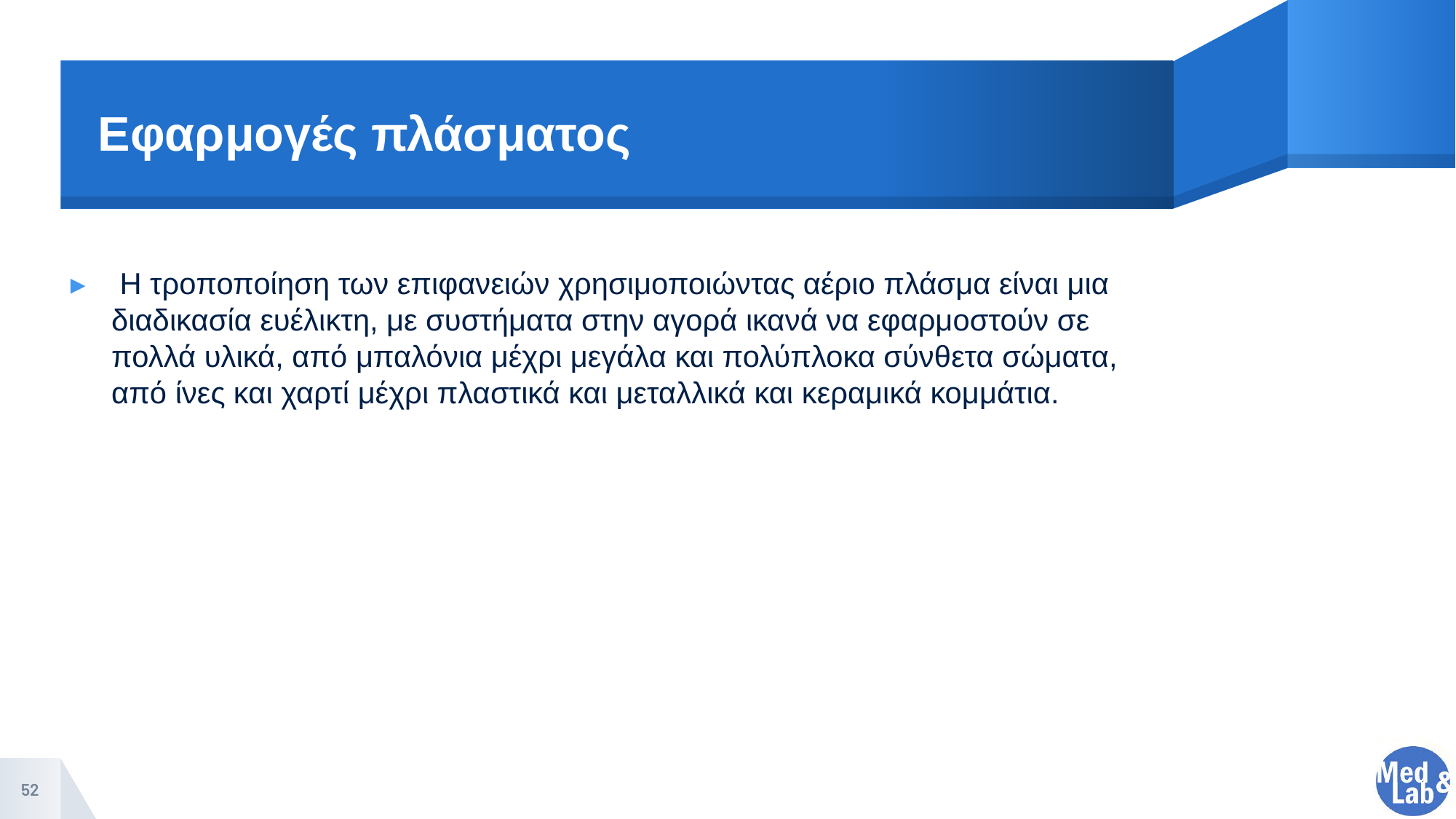

# Εφαρμογές πλάσματος
 Η τροποποίηση των επιφανειών χρησιμοποιώντας αέριο πλάσμα είναι μια διαδικασία ευέλικτη, με συστήματα στην αγορά ικανά να εφαρμοστούν σε πολλά υλικά, από μπαλόνια μέχρι μεγάλα και πολύπλοκα σύνθετα σώματα, από ίνες και χαρτί μέχρι πλαστικά και μεταλλικά και κεραμικά κομμάτια.

52